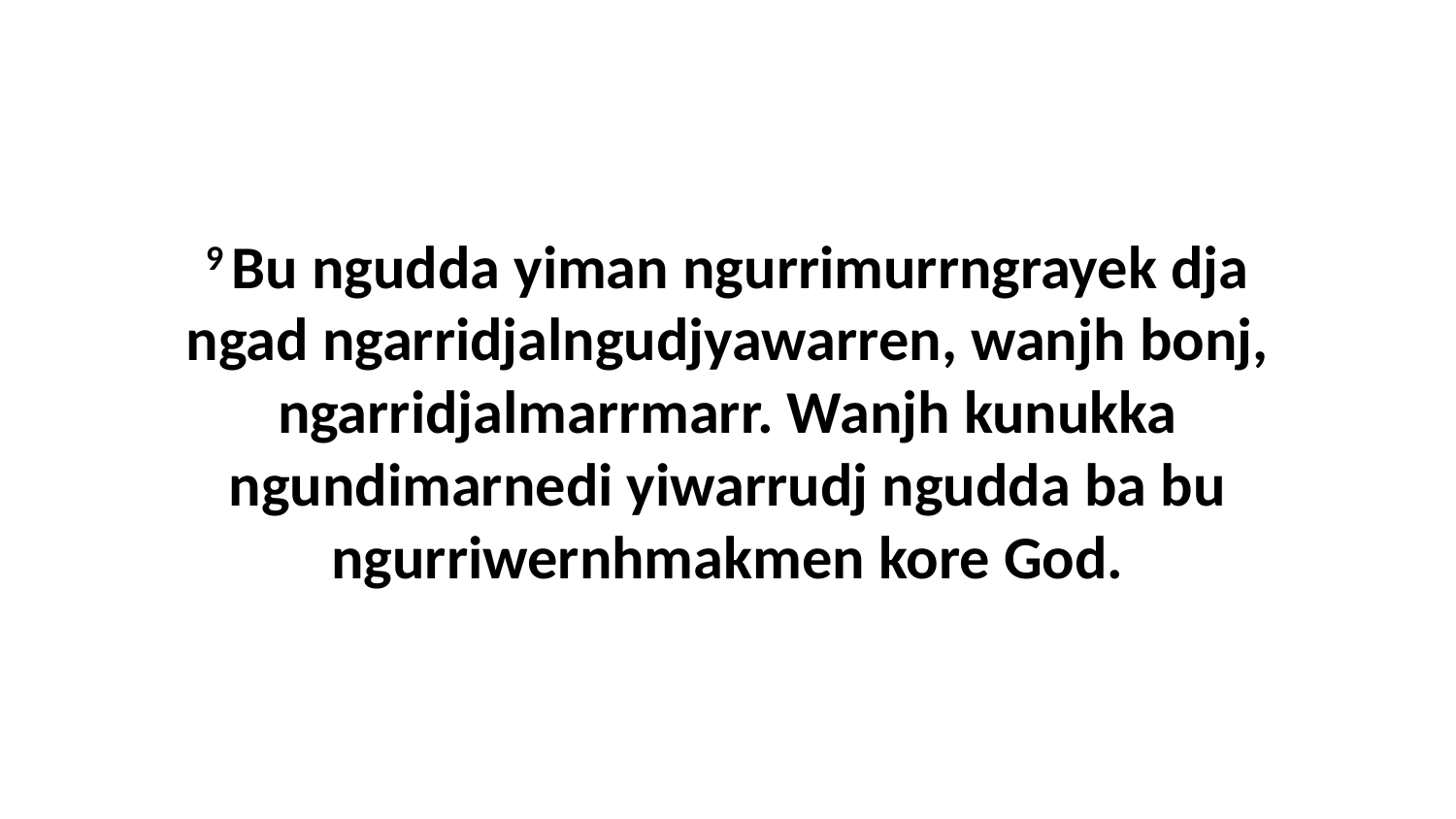

9 Bu ngudda yiman ngurrimurrngrayek dja ngad ngarridjalngudjyawarren, wanjh bonj, ngarridjalmarrmarr. Wanjh kunukka ngundimarnedi yiwarrudj ngudda ba bu ngurriwernhmakmen kore God.